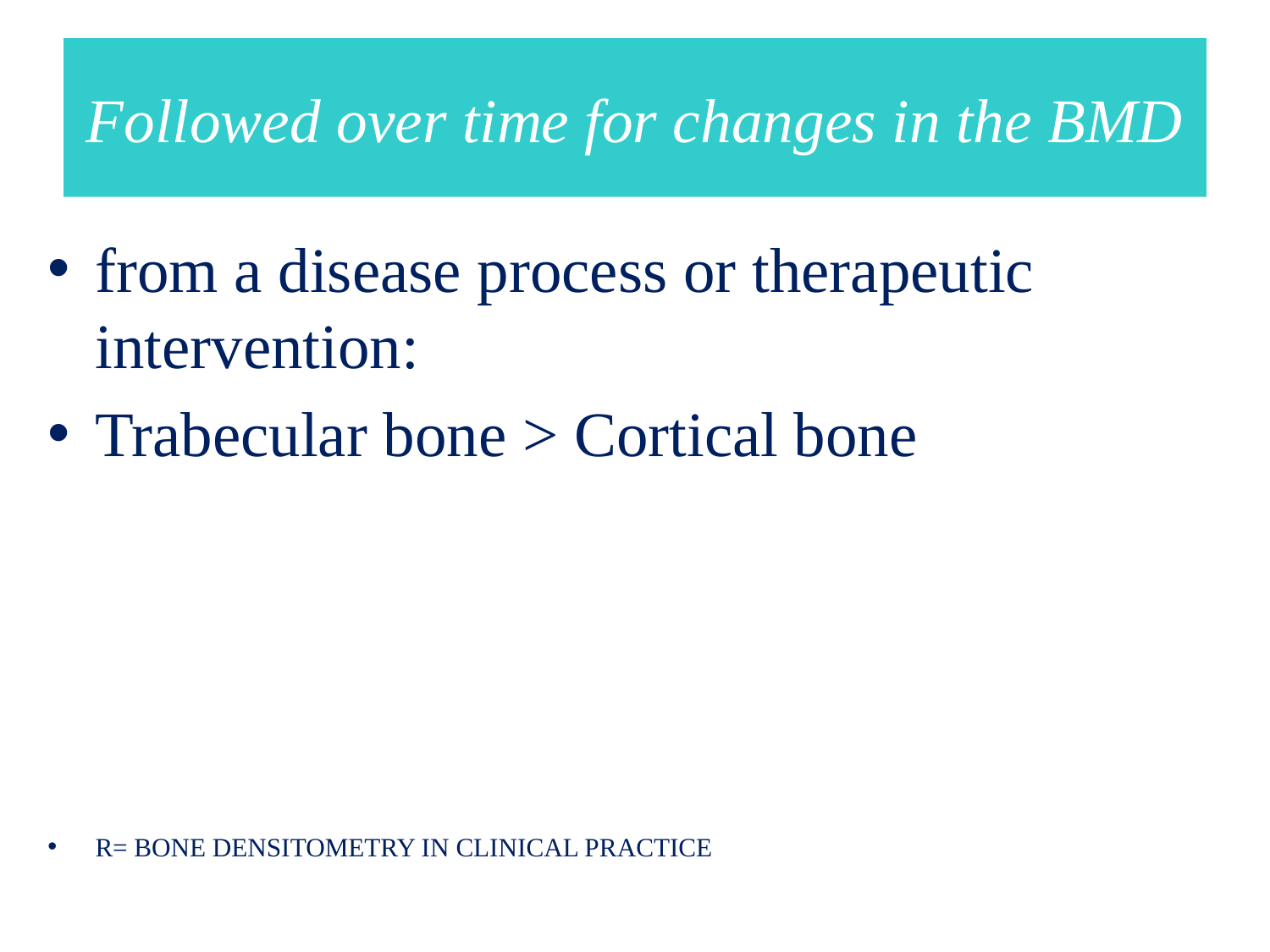

# Followed over time for changes in the BMD
from a disease process or therapeutic intervention:
Trabecular bone > Cortical bone

R= BONE DENSITOMETRY IN CLINICAL PRACTICE